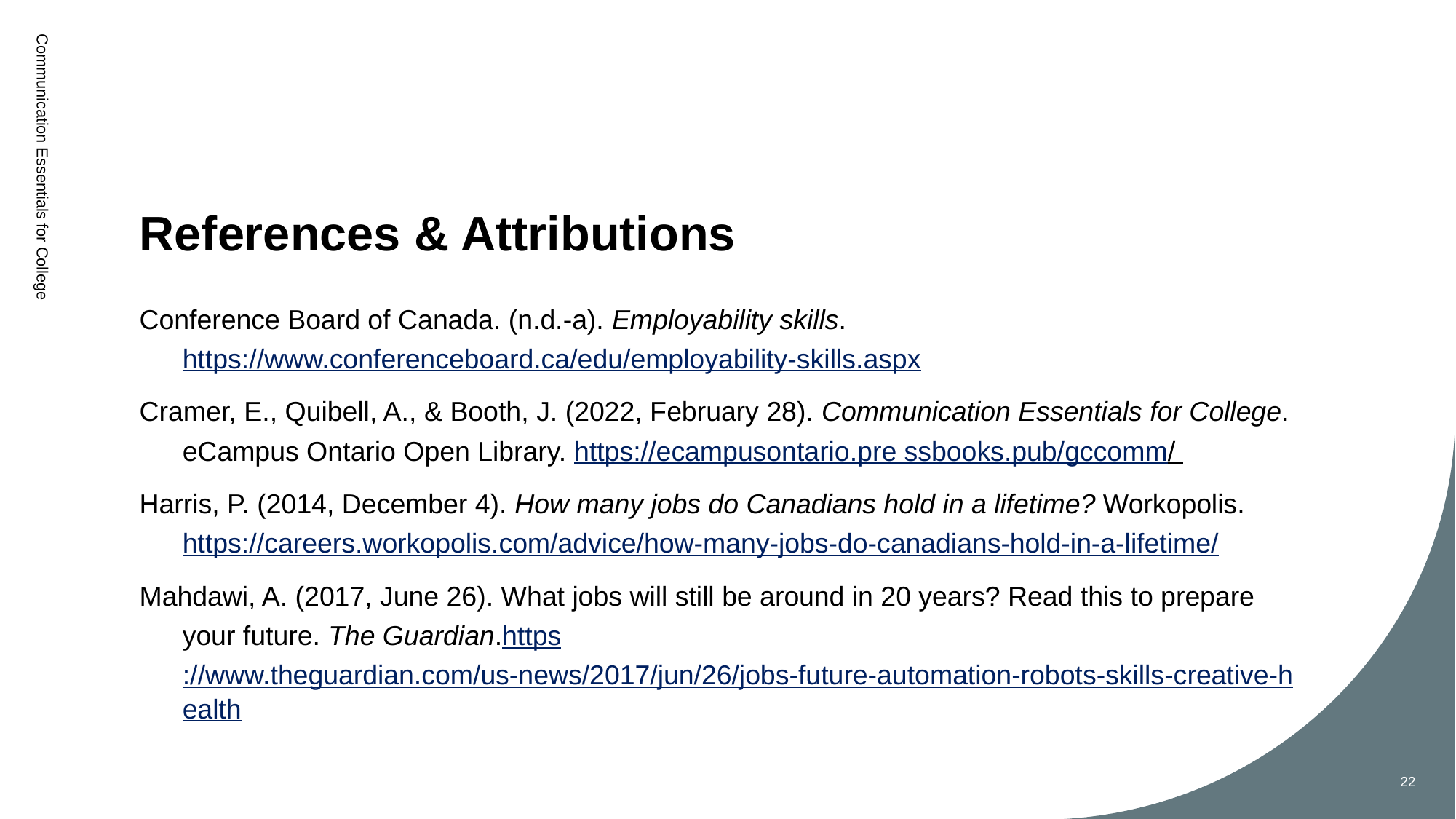

# References & Attributions
Communication Essentials for College
Conference Board of Canada. (n.d.-a). Employability skills.  https://www.conferenceboard.ca/edu/employability-skills.aspx
Cramer, E., Quibell, A., & Booth, J. (2022, February 28). Communication Essentials for College. eCampus Ontario Open Library. https://ecampusontario.pre ssbooks.pub/gccomm/
Harris, P. (2014, December 4). How many jobs do Canadians hold in a lifetime? Workopolis. https://careers.workopolis.com/advice/how-many-jobs-do-canadians-hold-in-a-lifetime/
Mahdawi, A. (2017, June 26). What jobs will still be around in 20 years? Read this to prepare your future. The Guardian.https://www.theguardian.com/us-news/2017/jun/26/jobs-future-automation-robots-skills-creative-health

22